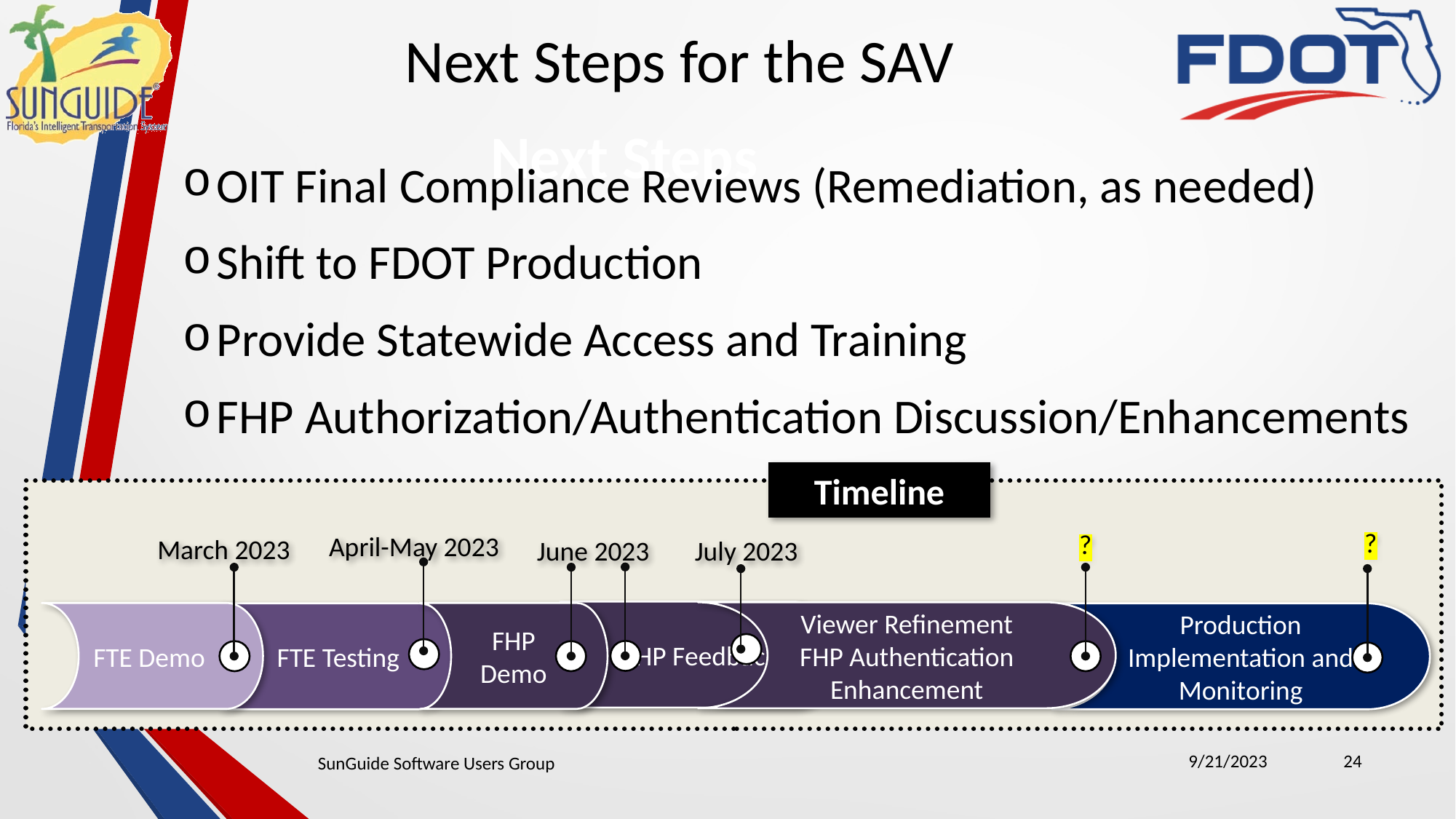

Next Steps for the SAV
# Next Steps
OIT Final Compliance Reviews (Remediation, as needed)
Shift to FDOT Production
Provide Statewide Access and Training
FHP Authorization/Authentication Discussion/Enhancements
Timeline

?
?

April-May 2023
March 2023
June 2023
July 2023

FHP Feedback
Viewer Refinement
FHP Authentication Enhancement
FTE Demo
FHP Demo
FTE Testing
Production Implementation and Monitoring

9/21/2023
24
SunGuide Software Users Group